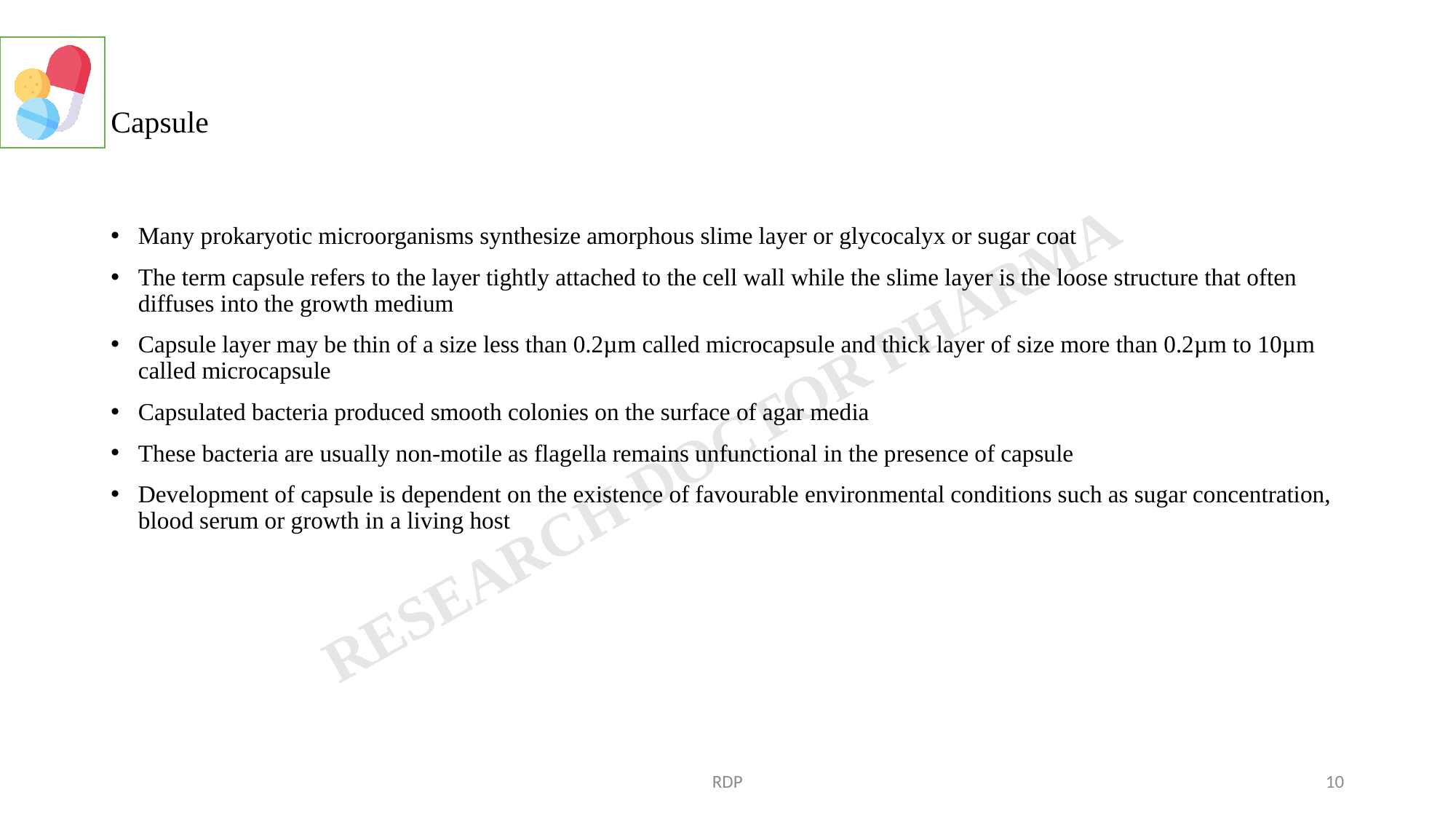

# Capsule
Many prokaryotic microorganisms synthesize amorphous slime layer or glycocalyx or sugar coat
The term capsule refers to the layer tightly attached to the cell wall while the slime layer is the loose structure that often diffuses into the growth medium
Capsule layer may be thin of a size less than 0.2µm called microcapsule and thick layer of size more than 0.2µm to 10µm called microcapsule
Capsulated bacteria produced smooth colonies on the surface of agar media
These bacteria are usually non-motile as flagella remains unfunctional in the presence of capsule
Development of capsule is dependent on the existence of favourable environmental conditions such as sugar concentration, blood serum or growth in a living host
RDP
10